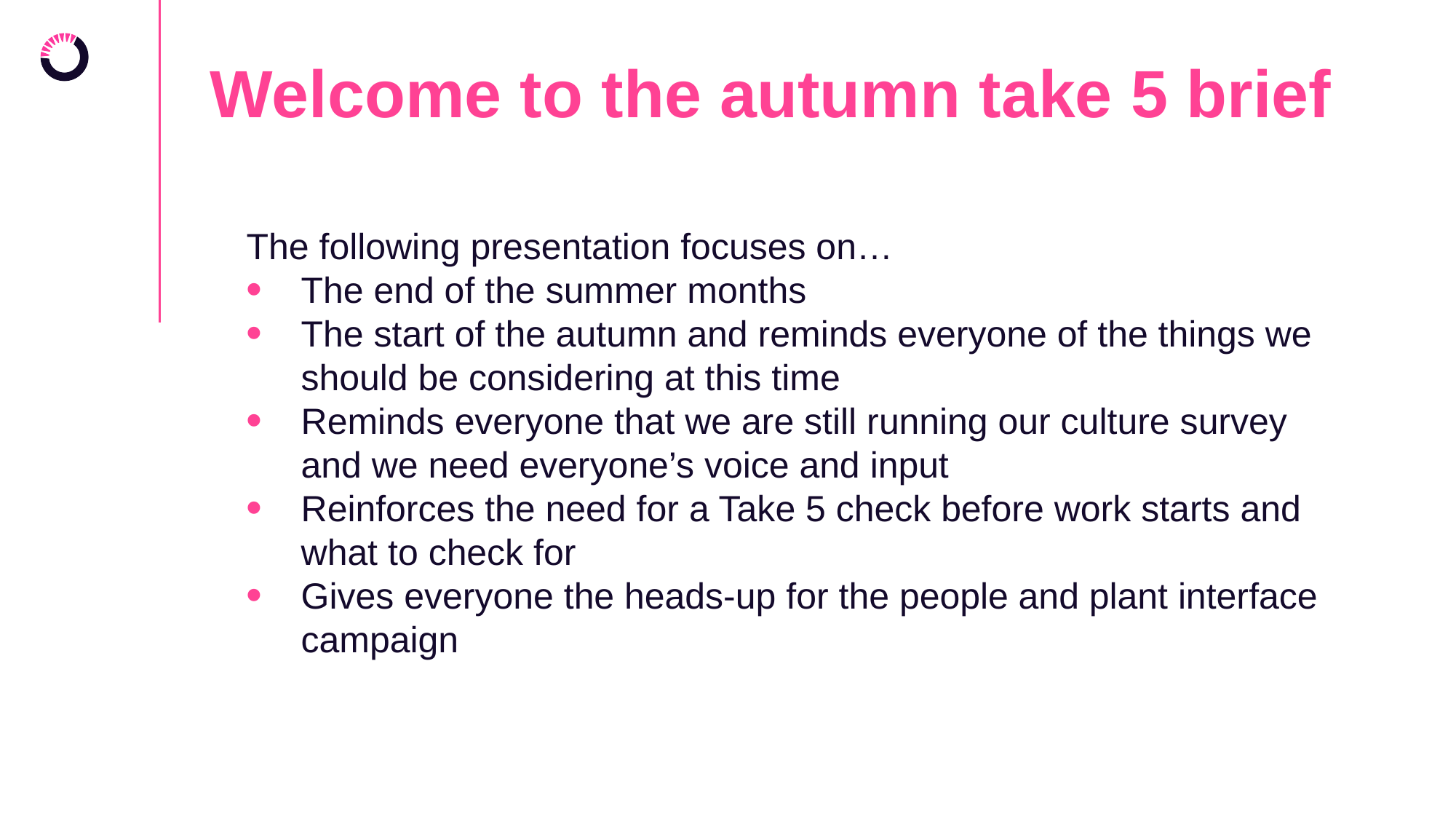

Welcome to the autumn take 5 brief
The following presentation focuses on…
The end of the summer months
The start of the autumn and reminds everyone of the things we should be considering at this time
Reminds everyone that we are still running our culture survey and we need everyone’s voice and input
Reinforces the need for a Take 5 check before work starts and what to check for
Gives everyone the heads-up for the people and plant interface campaign